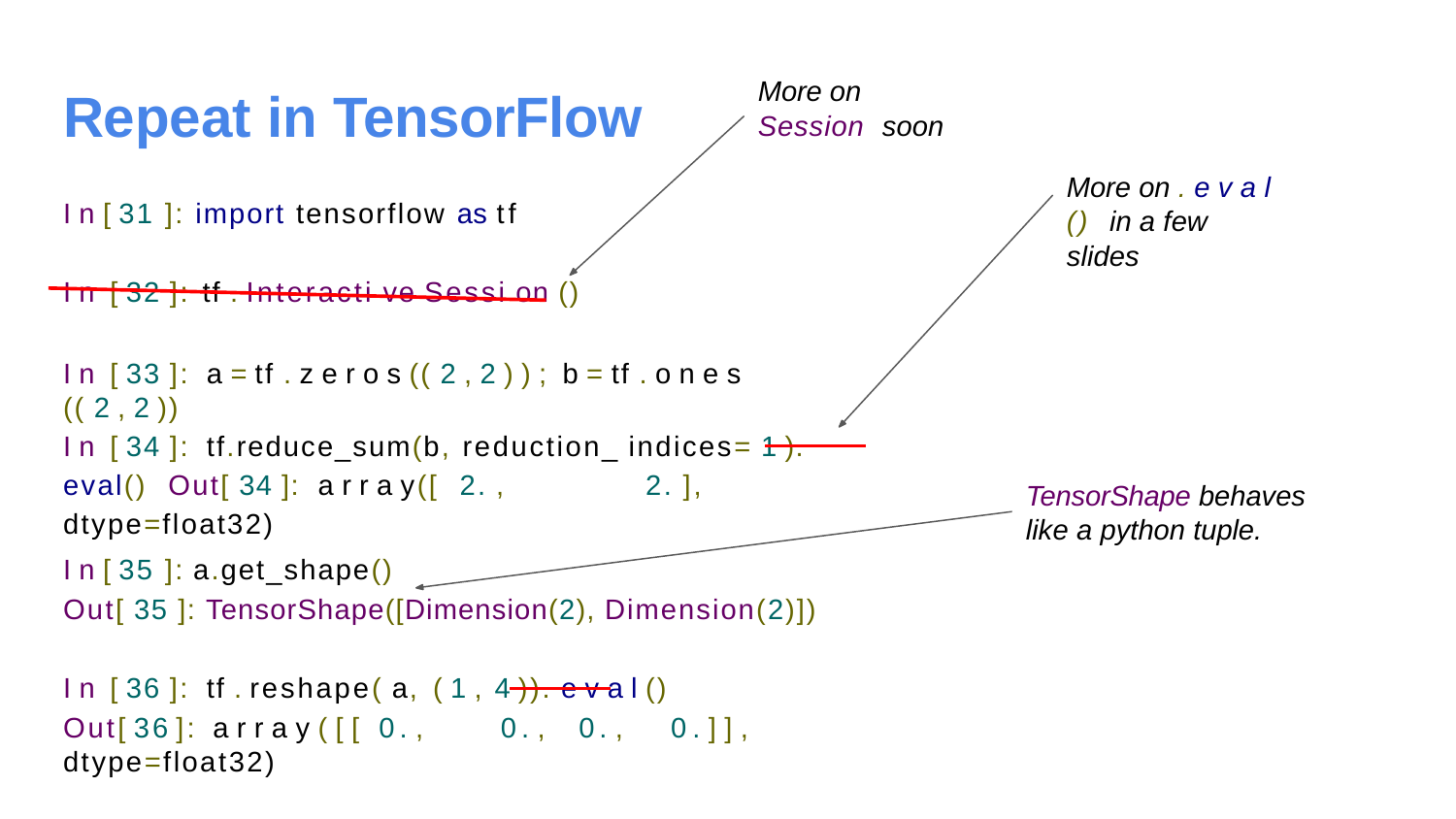

More on Session  soon
# Repeat in TensorFlow

More on . e v a l ()  in a few slides
I n [ 31 ]: import tensorflow as tf

I n [ 32 ]: tf . Interacti ve Sessi on ()

I n [ 33 ]: a = tf . z e r o s (( 2 , 2 ) ) ; b = tf . o n e s (( 2 , 2 ))
I n [ 34 ]: tf.reduce_sum(b, reduction_ indices= 1 ). eval()  Out[ 34 ]: a r r a y([ 2. ,	2. ],	dtype=float32)
TensorShape behaves
like a python tuple.

I n [ 35 ]: a.get_shape()
Out[ 35 ]: TensorShape([Dimension(2), Dimension(2)])

I n [ 36 ]: tf . reshape( a, ( 1 , 4 )). e v a l ()
Out[ 36 ]:  a r r a y ( [ [  0. ,	0. ,	0. ,	0. ] ] ,	dtype=float32)